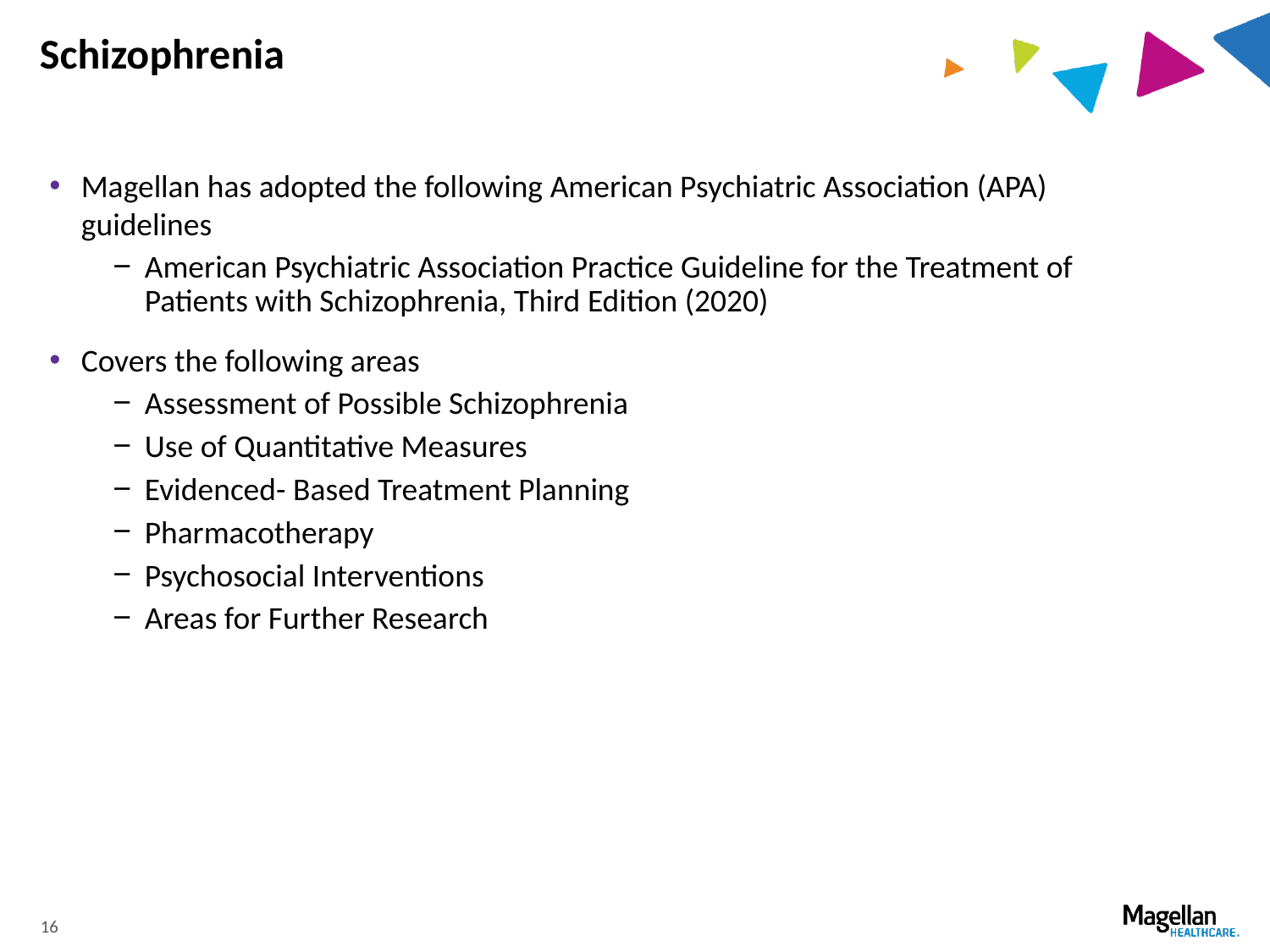

# Schizophrenia
Magellan has adopted the following American Psychiatric Association (APA) guidelines
American Psychiatric Association Practice Guideline for the Treatment of Patients with Schizophrenia, Third Edition (2020)
Covers the following areas
Assessment of Possible Schizophrenia
Use of Quantitative Measures
Evidenced- Based Treatment Planning
Pharmacotherapy
Psychosocial Interventions
Areas for Further Research
16